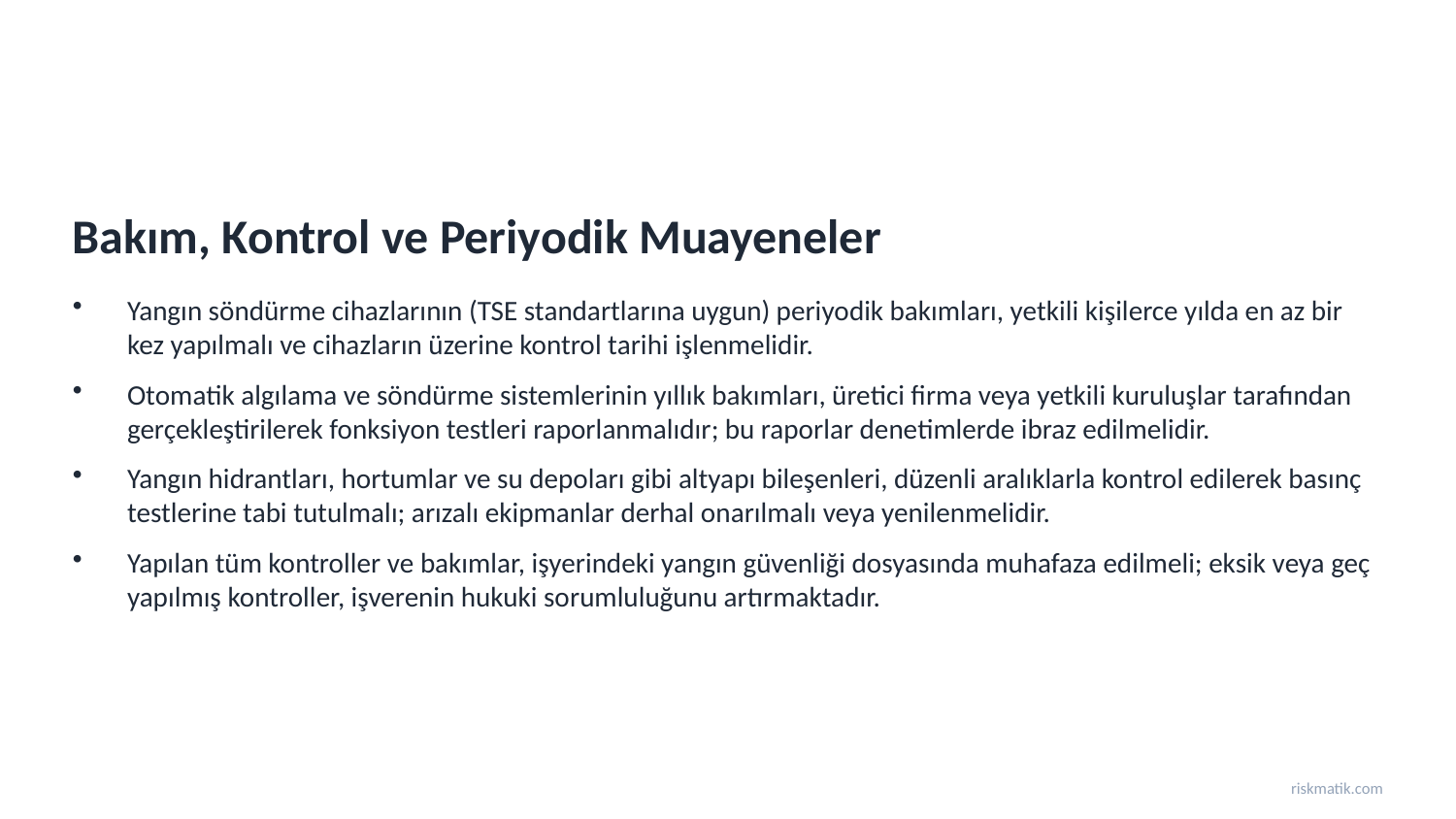

Bakım, Kontrol ve Periyodik Muayeneler
Yangın söndürme cihazlarının (TSE standartlarına uygun) periyodik bakımları, yetkili kişilerce yılda en az bir kez yapılmalı ve cihazların üzerine kontrol tarihi işlenmelidir.
Otomatik algılama ve söndürme sistemlerinin yıllık bakımları, üretici firma veya yetkili kuruluşlar tarafından gerçekleştirilerek fonksiyon testleri raporlanmalıdır; bu raporlar denetimlerde ibraz edilmelidir.
Yangın hidrantları, hortumlar ve su depoları gibi altyapı bileşenleri, düzenli aralıklarla kontrol edilerek basınç testlerine tabi tutulmalı; arızalı ekipmanlar derhal onarılmalı veya yenilenmelidir.
Yapılan tüm kontroller ve bakımlar, işyerindeki yangın güvenliği dosyasında muhafaza edilmeli; eksik veya geç yapılmış kontroller, işverenin hukuki sorumluluğunu artırmaktadır.
riskmatik.com